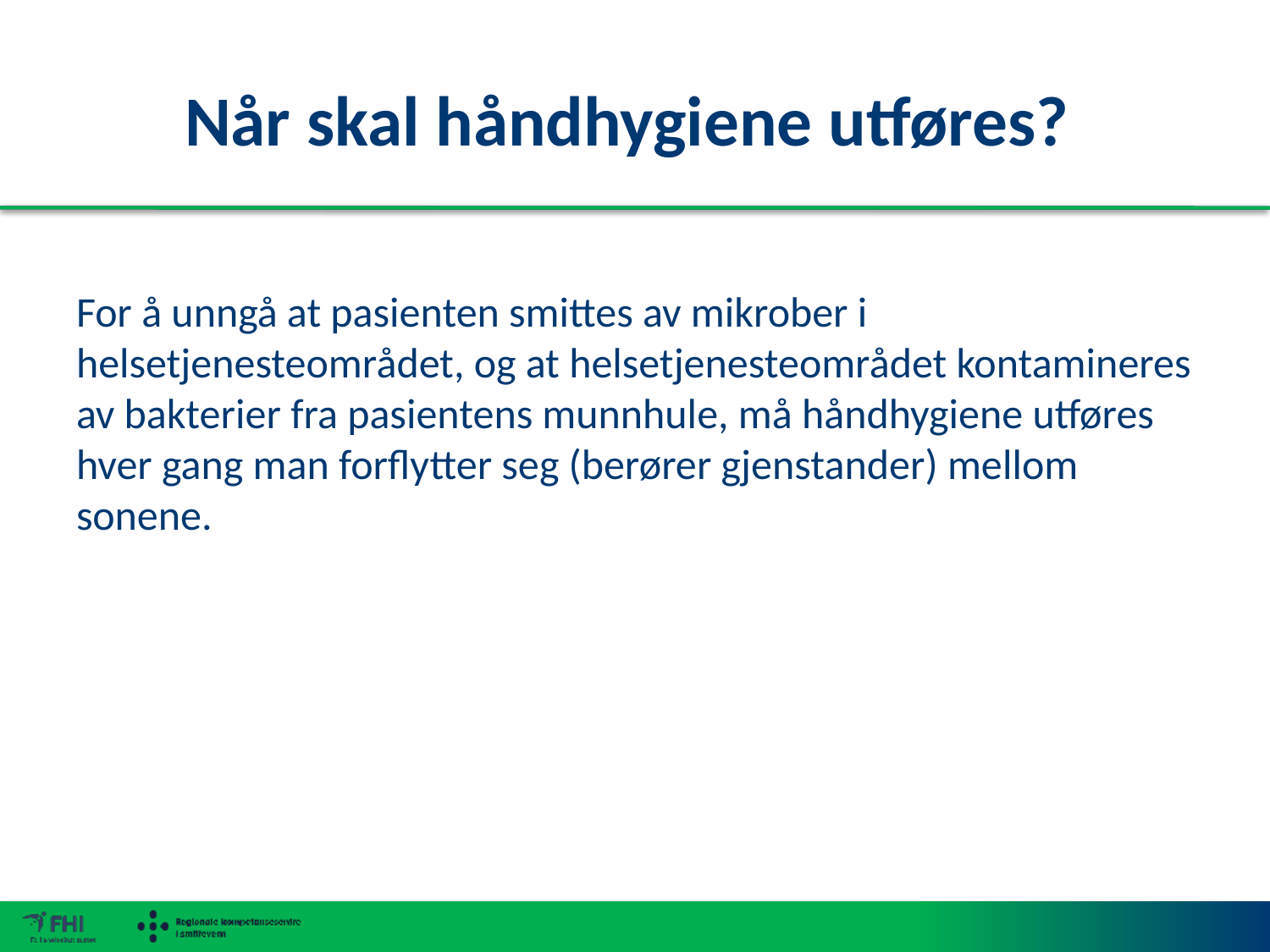

# Når skal håndhygiene utføres?

For å unngå at pasienten smittes av mikrober i helsetjenesteområdet, og at helsetjenesteområdet kontamineres av bakterier fra pasientens munnhule, må håndhygiene utføres hver gang man forflytter seg (berører gjenstander) mellom sonene.